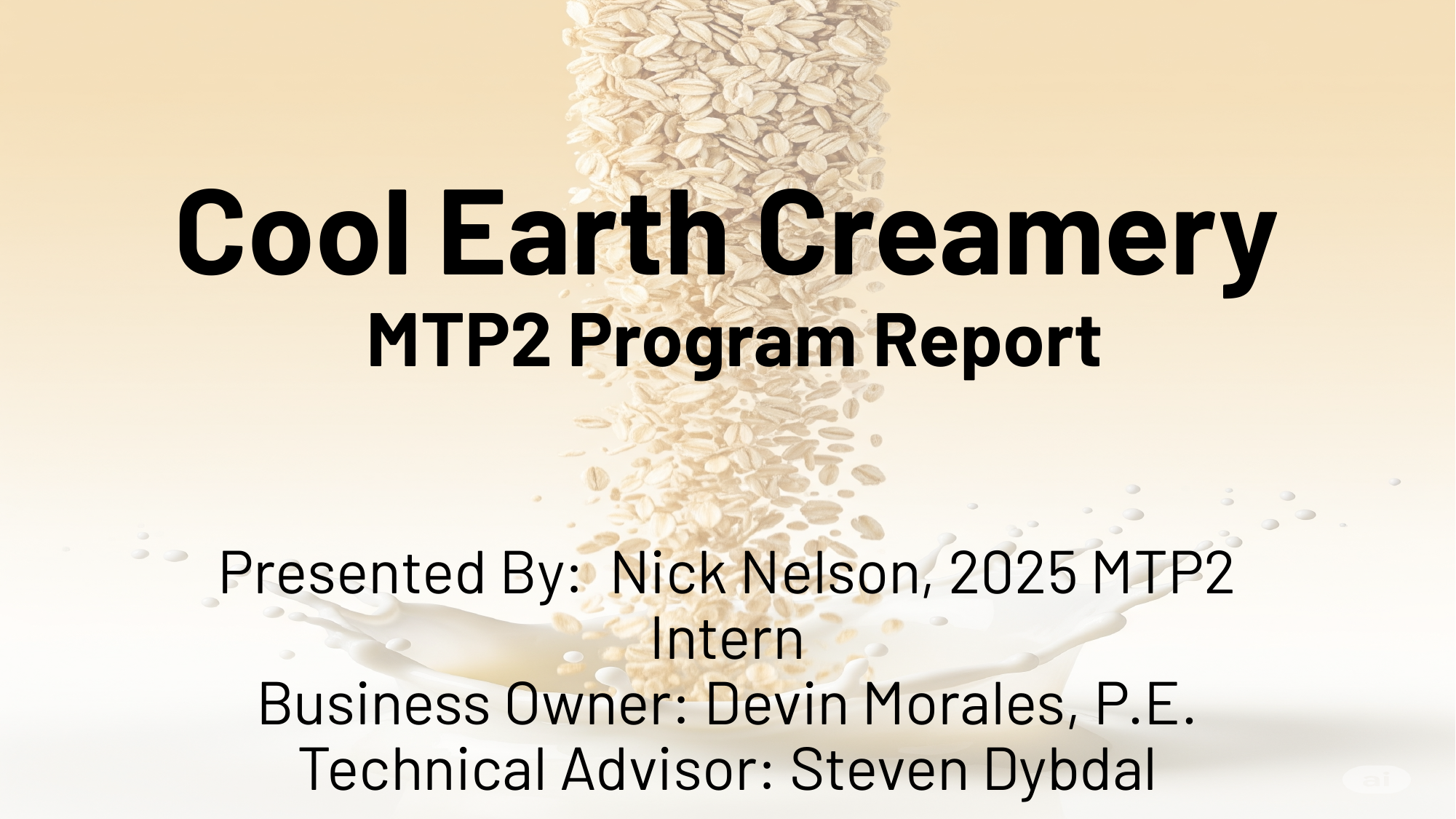

# Cool Earth Creamery MTP2 Program Report

Presented By:  Nick Nelson, 2025 MTP2 Intern
Business Owner: Devin Morales, P.E.
Technical Advisor: Steven Dybdal